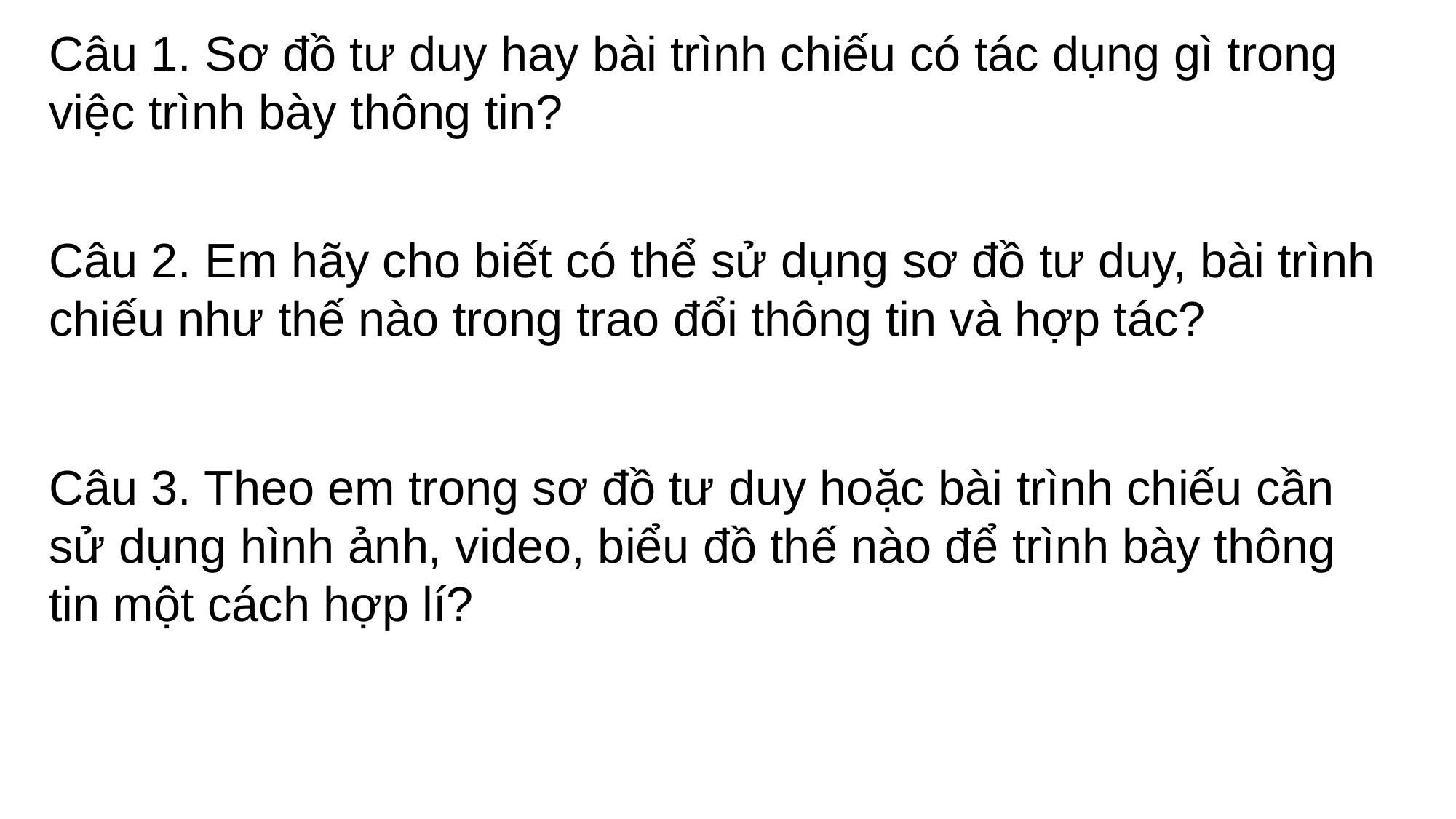

Câu 1. Sơ đồ tư duy hay bài trình chiếu có tác dụng gì trong việc trình bày thông tin?
Câu 2. Em hãy cho biết có thể sử dụng sơ đồ tư duy, bài trình chiếu như thế nào trong trao đổi thông tin và hợp tác?
Câu 3. Theo em trong sơ đồ tư duy hoặc bài trình chiếu cần sử dụng hình ảnh, video, biểu đồ thế nào để trình bày thông tin một cách hợp lí?